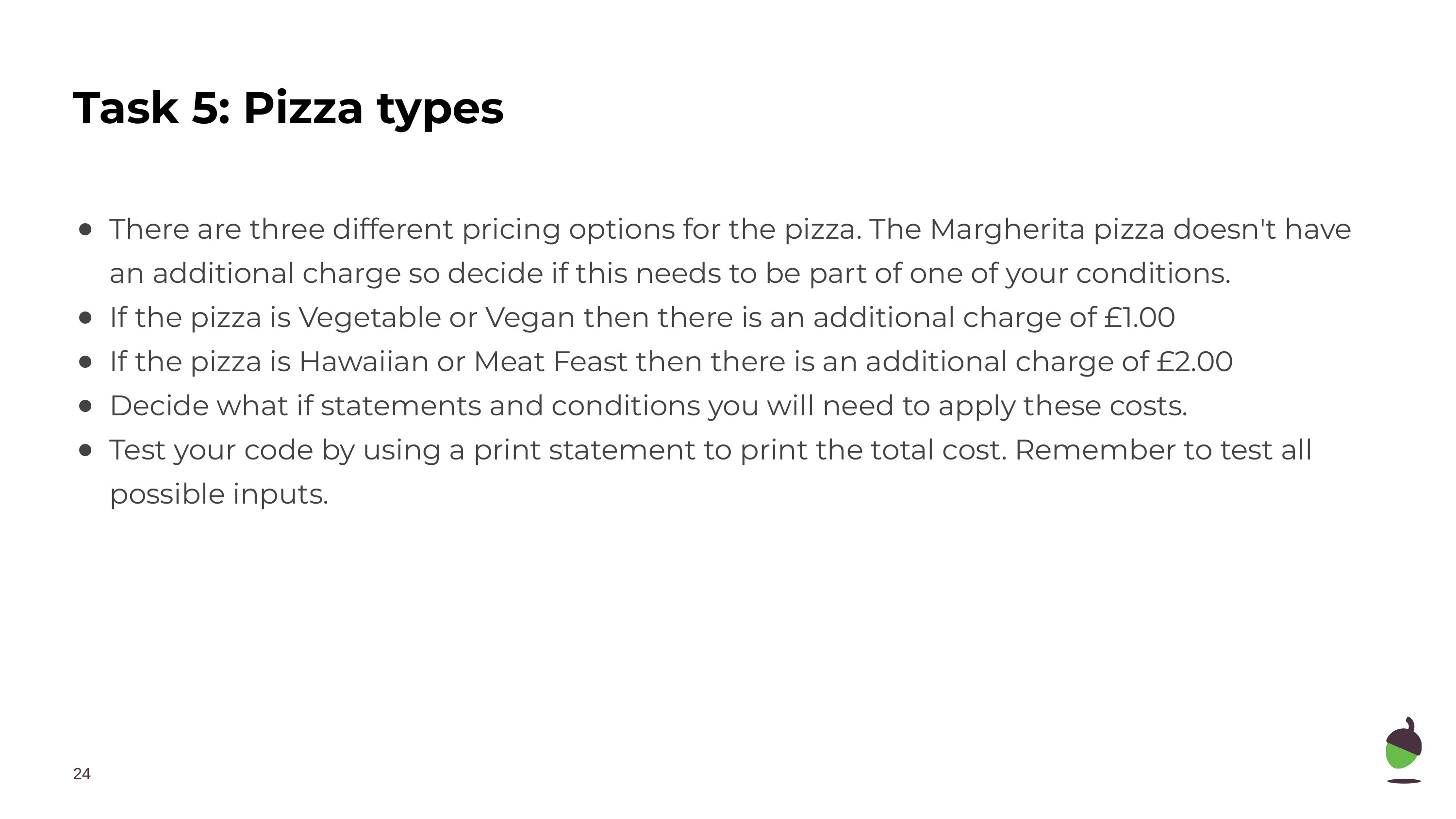

# Task 5: Pizza types
There are three different pricing options for the pizza. The Margherita pizza doesn't have an additional charge so decide if this needs to be part of one of your conditions.
If the pizza is Vegetable or Vegan then there is an additional charge of £1.00
If the pizza is Hawaiian or Meat Feast then there is an additional charge of £2.00
Decide what if statements and conditions you will need to apply these costs.
Test your code by using a print statement to print the total cost. Remember to test all possible inputs.
24